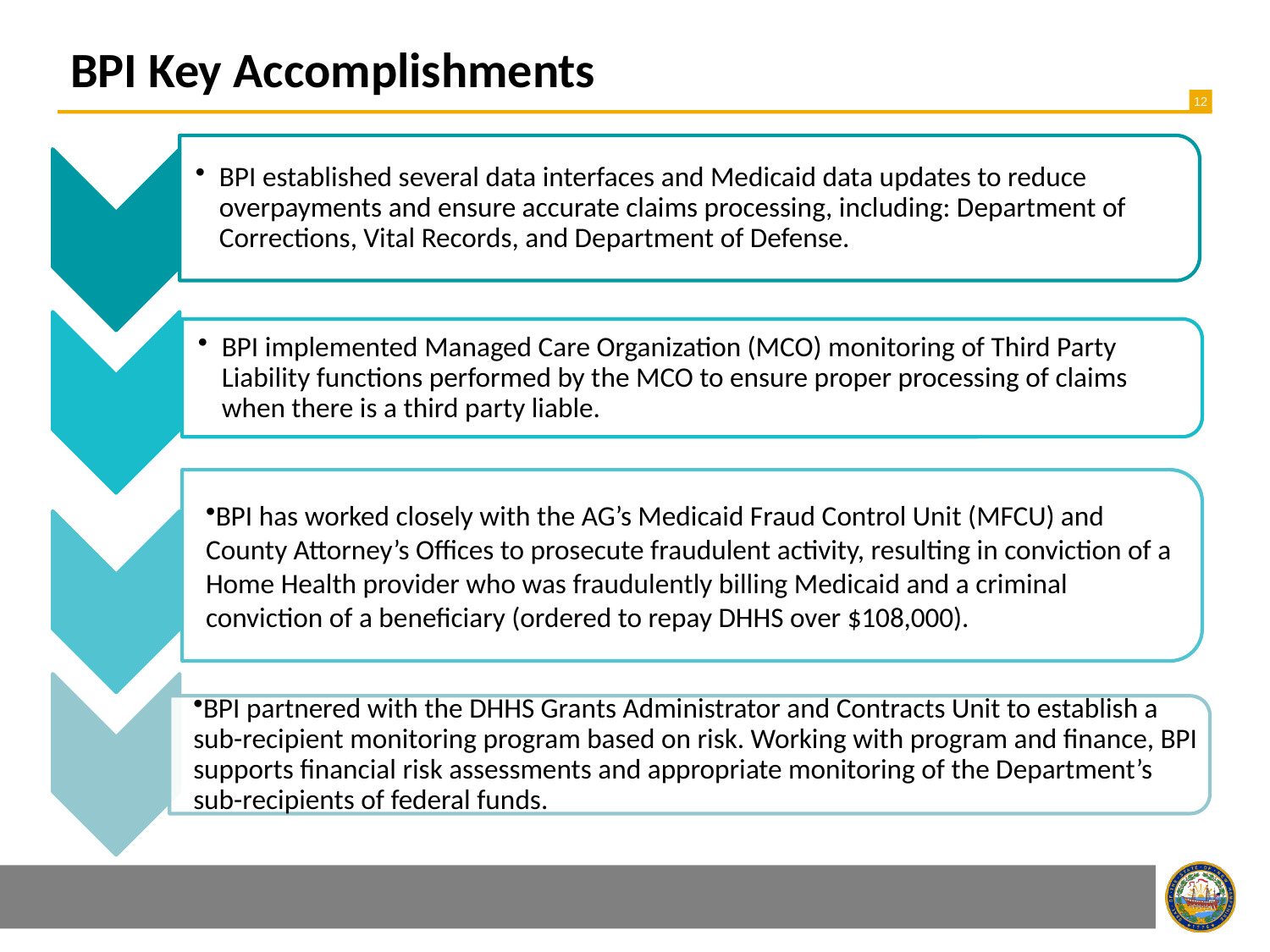

# BPI Key Accomplishments

BPI established several data interfaces and Medicaid data updates to reduce overpayments and ensure accurate claims processing, including: Department of Corrections, Vital Records, and Department of Defense.

BPI implemented Managed Care Organization (MCO) monitoring of Third Party Liability functions performed by the MCO to ensure proper processing of claims when there is a third party liable.

BPI has worked closely with the AG’s Medicaid Fraud Control Unit (MFCU) and County Attorney’s Offices to prosecute fraudulent activity, resulting in conviction of a Home Health provider who was fraudulently billing Medicaid and a criminal conviction of a beneficiary (ordered to repay DHHS over $108,000).

BPI partnered with the DHHS Grants Administrator and Contracts Unit to establish a sub-recipient monitoring program based on risk. Working with program and finance, BPI supports financial risk assessments and appropriate monitoring of the Department’s sub-recipients of federal funds.